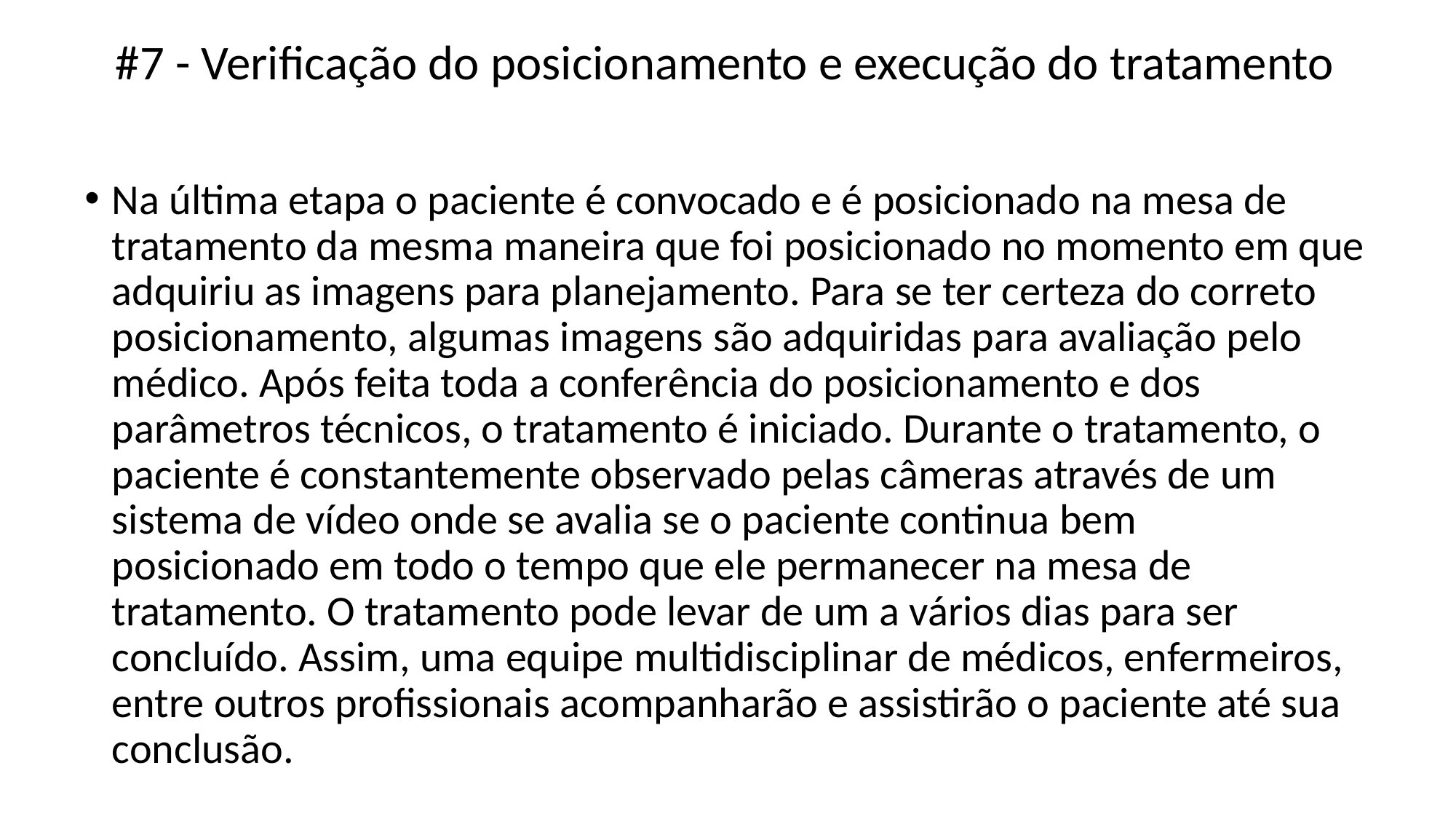

# #7 - Verificação do posicionamento e execução do tratamento
Na última etapa o paciente é convocado e é posicionado na mesa de tratamento da mesma maneira que foi posicionado no momento em que adquiriu as imagens para planejamento. Para se ter certeza do correto posicionamento, algumas imagens são adquiridas para avaliação pelo médico. Após feita toda a conferência do posicionamento e dos parâmetros técnicos, o tratamento é iniciado. Durante o tratamento, o paciente é constantemente observado pelas câmeras através de um sistema de vídeo onde se avalia se o paciente continua bem posicionado em todo o tempo que ele permanecer na mesa de tratamento. O tratamento pode levar de um a vários dias para ser concluído. Assim, uma equipe multidisciplinar de médicos, enfermeiros, entre outros profissionais acompanharão e assistirão o paciente até sua conclusão.